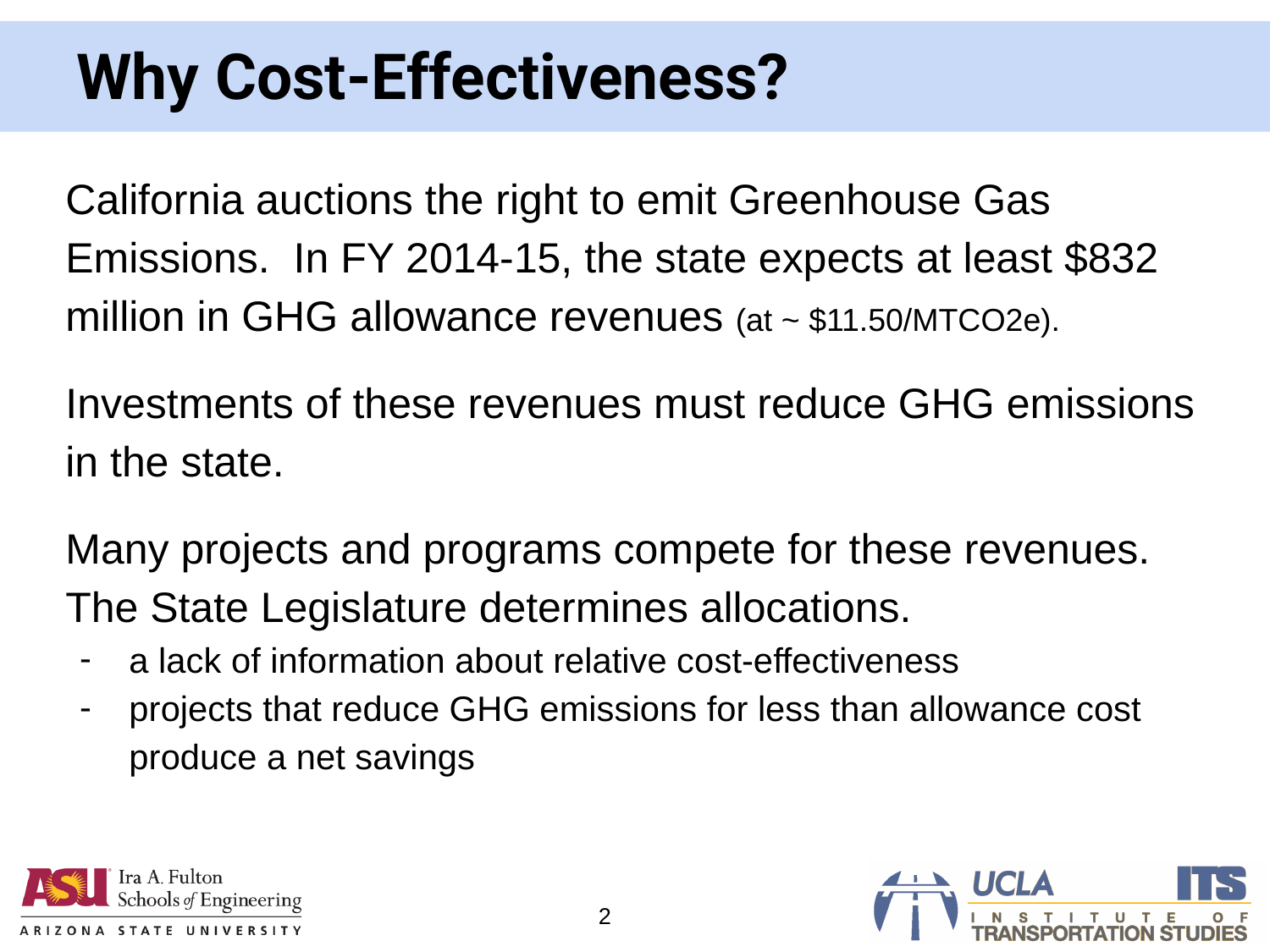

# Why Cost-Effectiveness?

California auctions the right to emit Greenhouse Gas Emissions.  In FY 2014-15, the state expects at least $832 million in GHG allowance revenues (at ~ $11.50/MTCO2e).

Investments of these revenues must reduce GHG emissions in the state.

Many projects and programs compete for these revenues.  The State Legislature determines allocations.
a lack of information about relative cost-effectiveness
projects that reduce GHG emissions for less than allowance cost produce a net savings

2